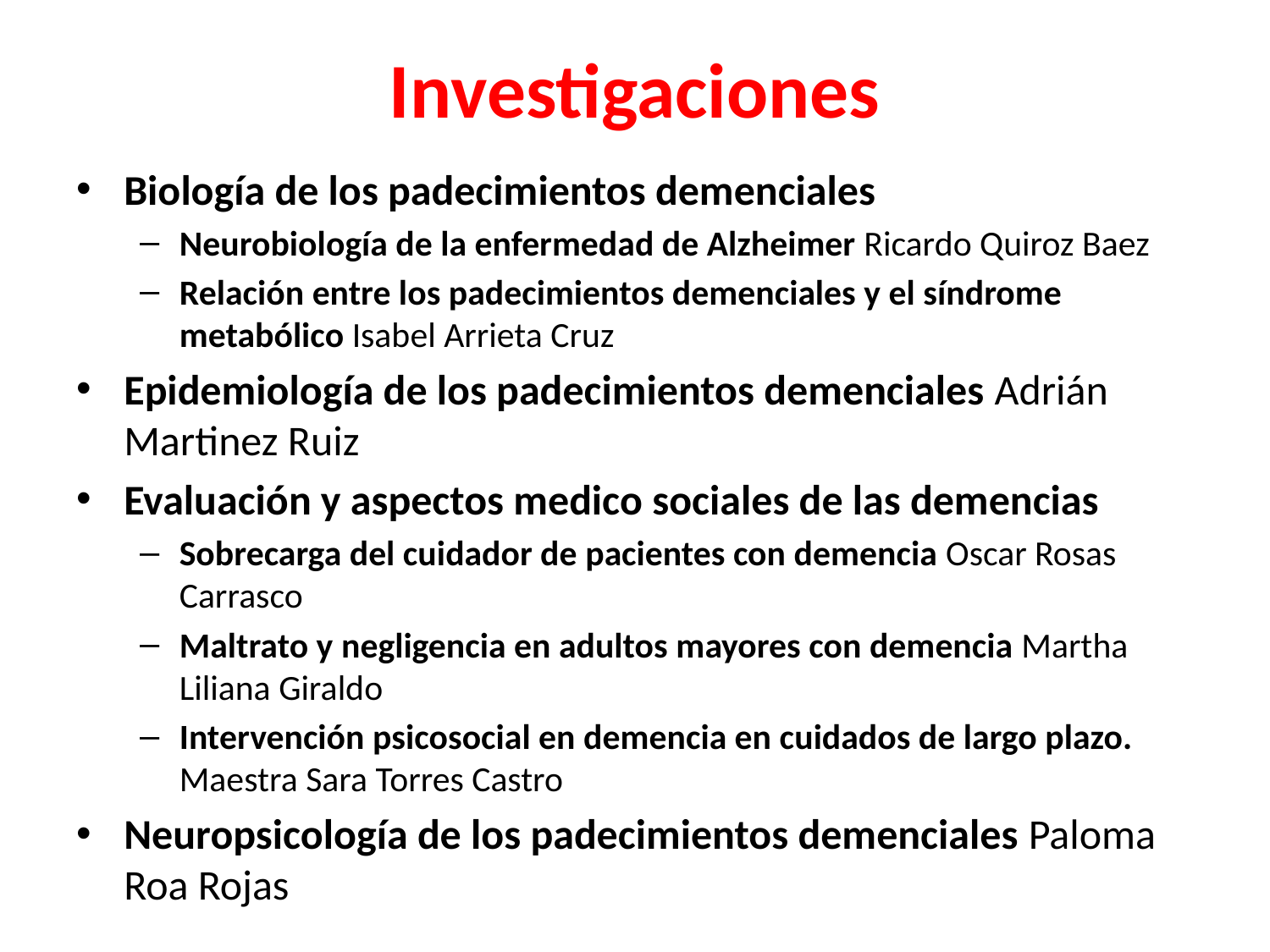

# Investigaciones
Biología de los padecimientos demenciales
Neurobiología de la enfermedad de Alzheimer Ricardo Quiroz Baez
Relación entre los padecimientos demenciales y el síndrome metabólico Isabel Arrieta Cruz
Epidemiología de los padecimientos demenciales Adrián Martinez Ruiz
Evaluación y aspectos medico sociales de las demencias
Sobrecarga del cuidador de pacientes con demencia Oscar Rosas Carrasco
Maltrato y negligencia en adultos mayores con demencia Martha Liliana Giraldo
Intervención psicosocial en demencia en cuidados de largo plazo. Maestra Sara Torres Castro
Neuropsicología de los padecimientos demenciales Paloma Roa Rojas